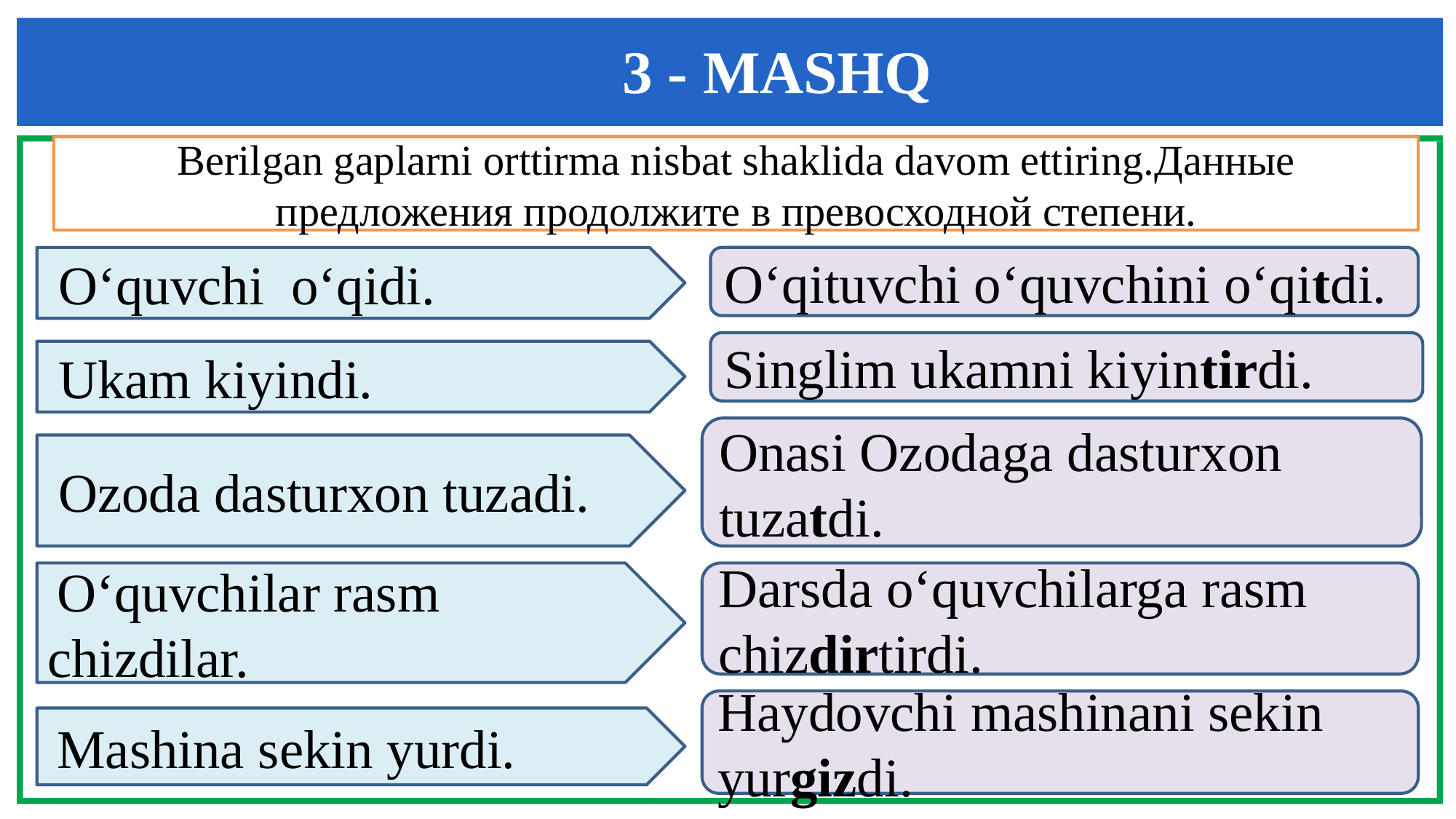

# 3 - MASHQ
Berilgan gaplarni orttirma nisbat shaklida davom ettiring.Данные предложения продолжите в превосходной степени.
 O‘quvchi  o‘qidi.
O‘qituvchi o‘quvchini o‘qitdi.
Singlim ukamni kiyintirdi.
 Ukam kiyindi.
Onasi Ozodaga dasturxon tuzatdi.
 Ozoda dasturxon tuzadi.
 O‘quvchilar rasm chizdilar.
Darsda o‘quvchilarga rasm chizdirtirdi.
Haydovchi mashinani sekin yurgizdi.
 Mashina sekin yurdi.